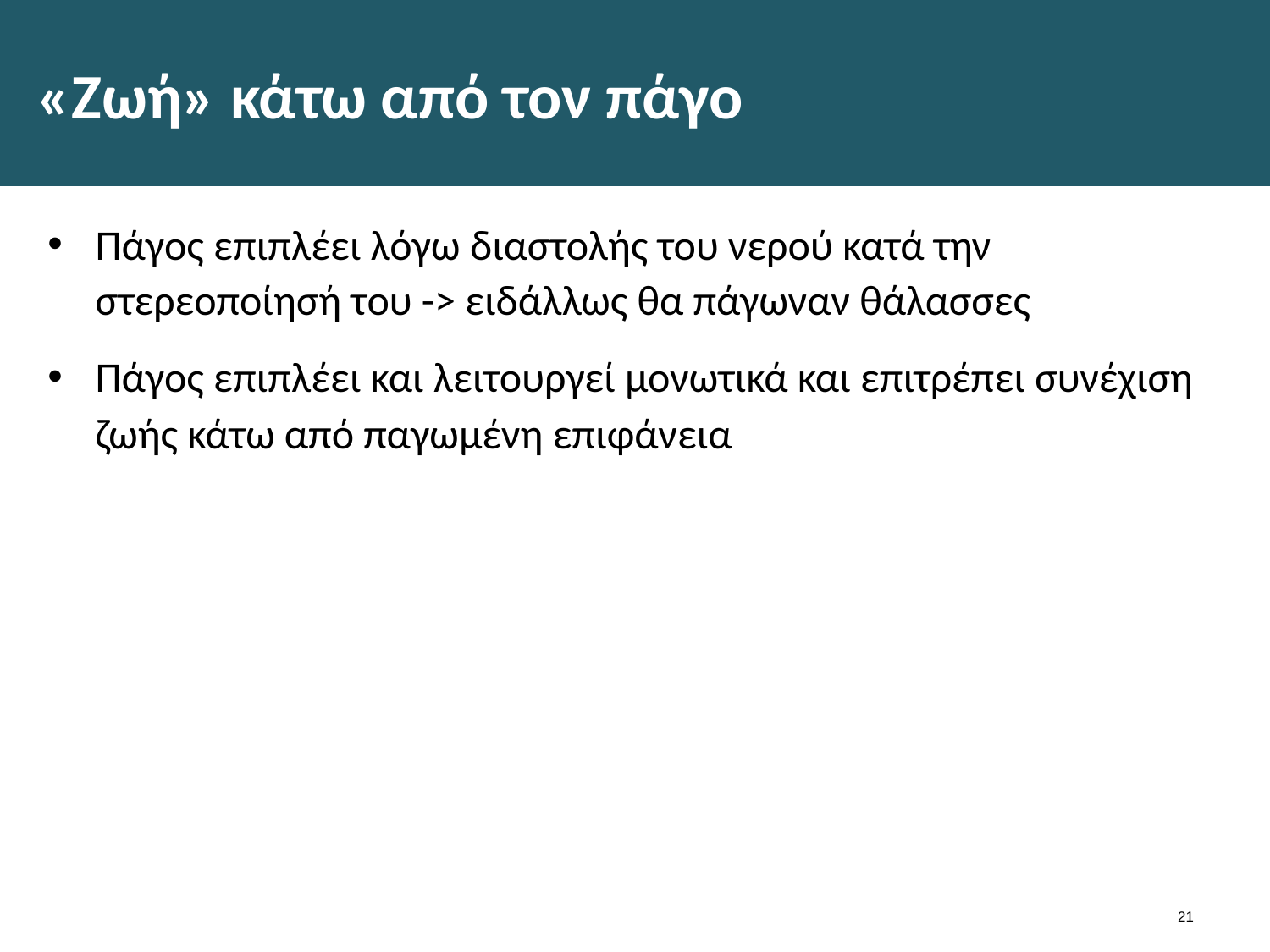

# «Zωή» κάτω από τον πάγο
Πάγος επιπλέει λόγω διαστολής του νερού κατά την στερεοποίησή του -> ειδάλλως θα πάγωναν θάλασσες
Πάγος επιπλέει και λειτουργεί μονωτικά και επιτρέπει συνέχιση ζωής κάτω από παγωμένη επιφάνεια
21